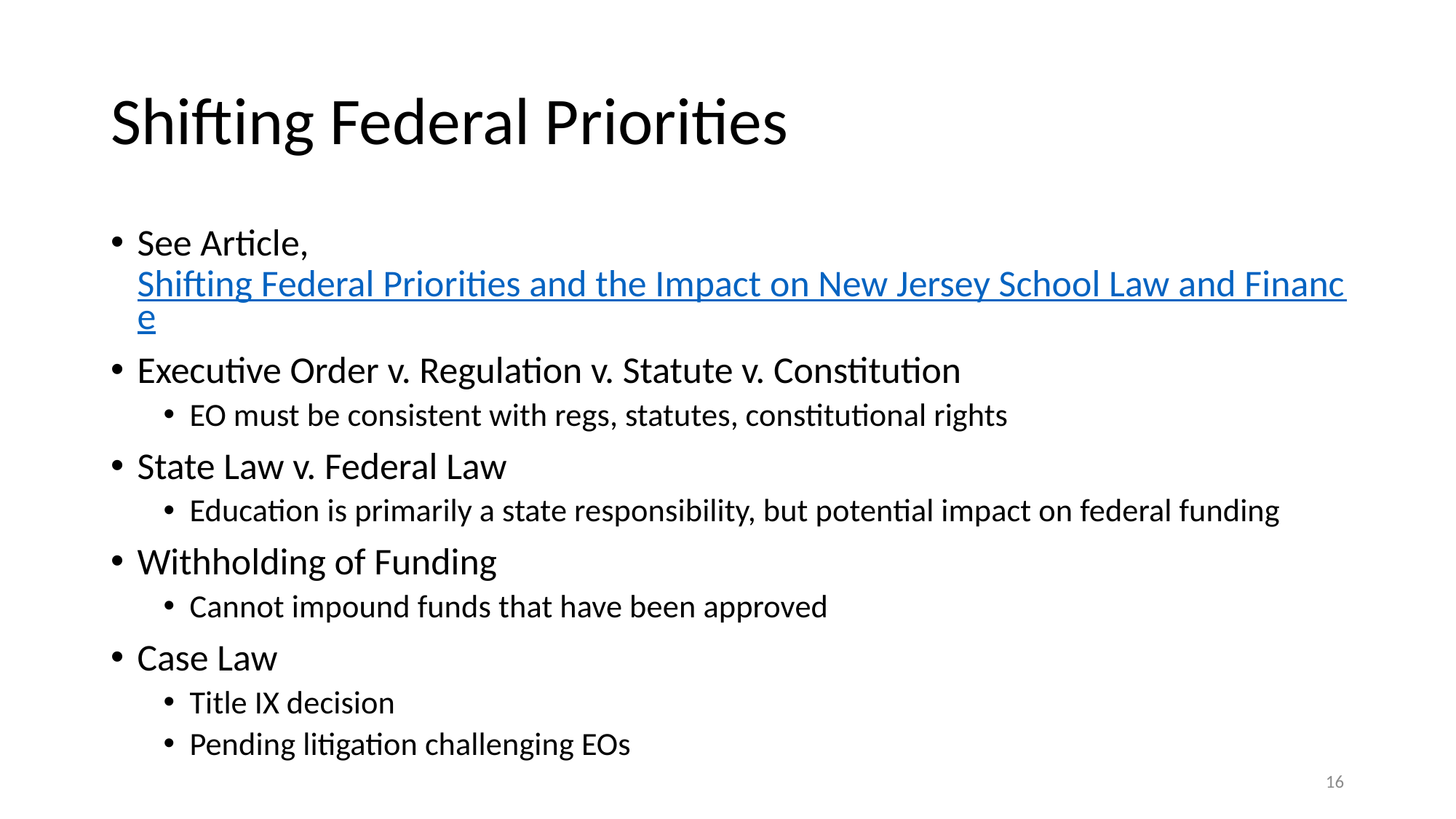

# Shifting Federal Priorities
See Article, Shifting Federal Priorities and the Impact on New Jersey School Law and Finance
Executive Order v. Regulation v. Statute v. Constitution
EO must be consistent with regs, statutes, constitutional rights
State Law v. Federal Law
Education is primarily a state responsibility, but potential impact on federal funding
Withholding of Funding
Cannot impound funds that have been approved
Case Law
Title IX decision
Pending litigation challenging EOs
16